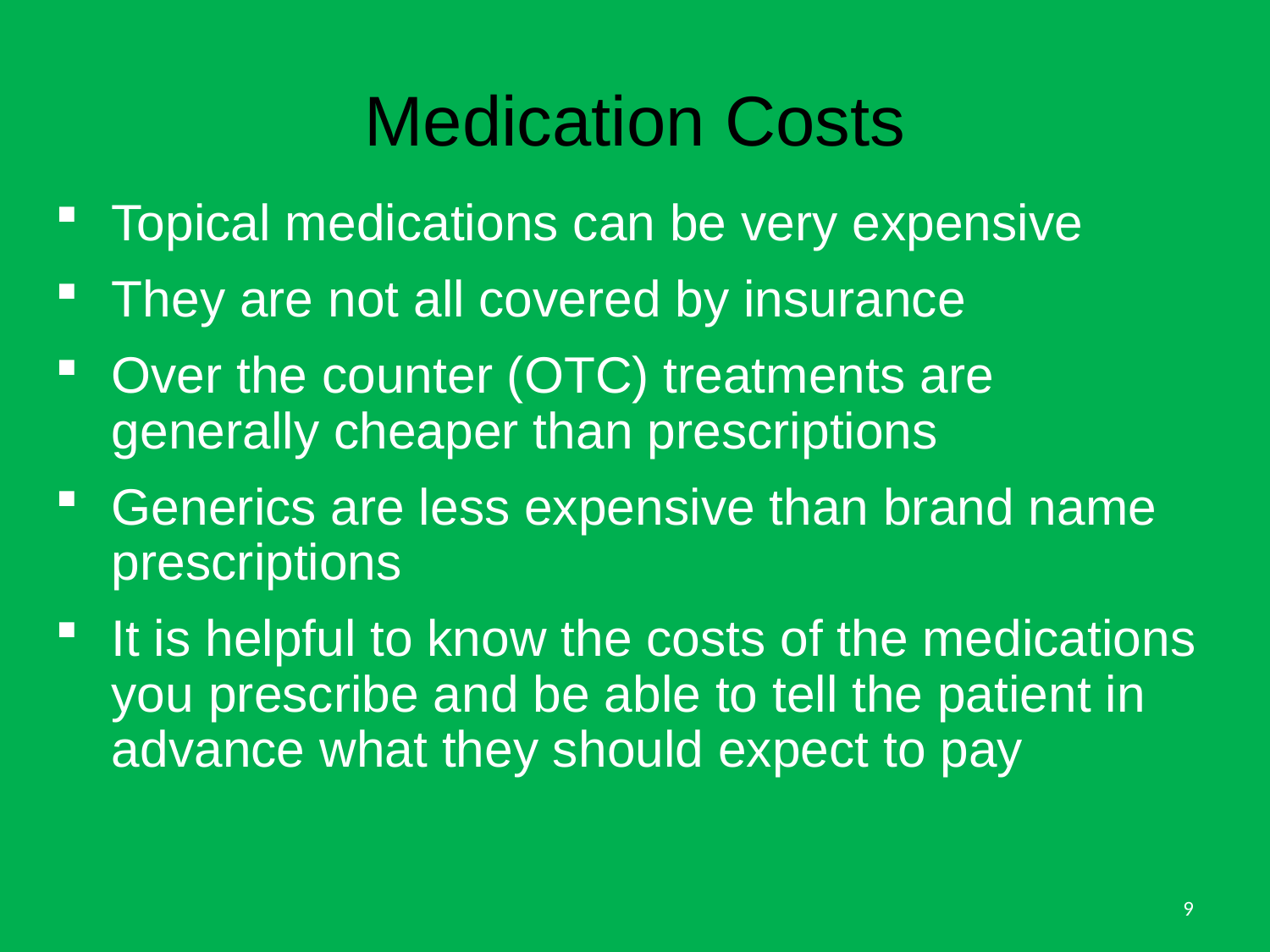

# Medication Costs
Topical medications can be very expensive
They are not all covered by insurance
Over the counter (OTC) treatments are generally cheaper than prescriptions
Generics are less expensive than brand name prescriptions
It is helpful to know the costs of the medications you prescribe and be able to tell the patient in advance what they should expect to pay
9